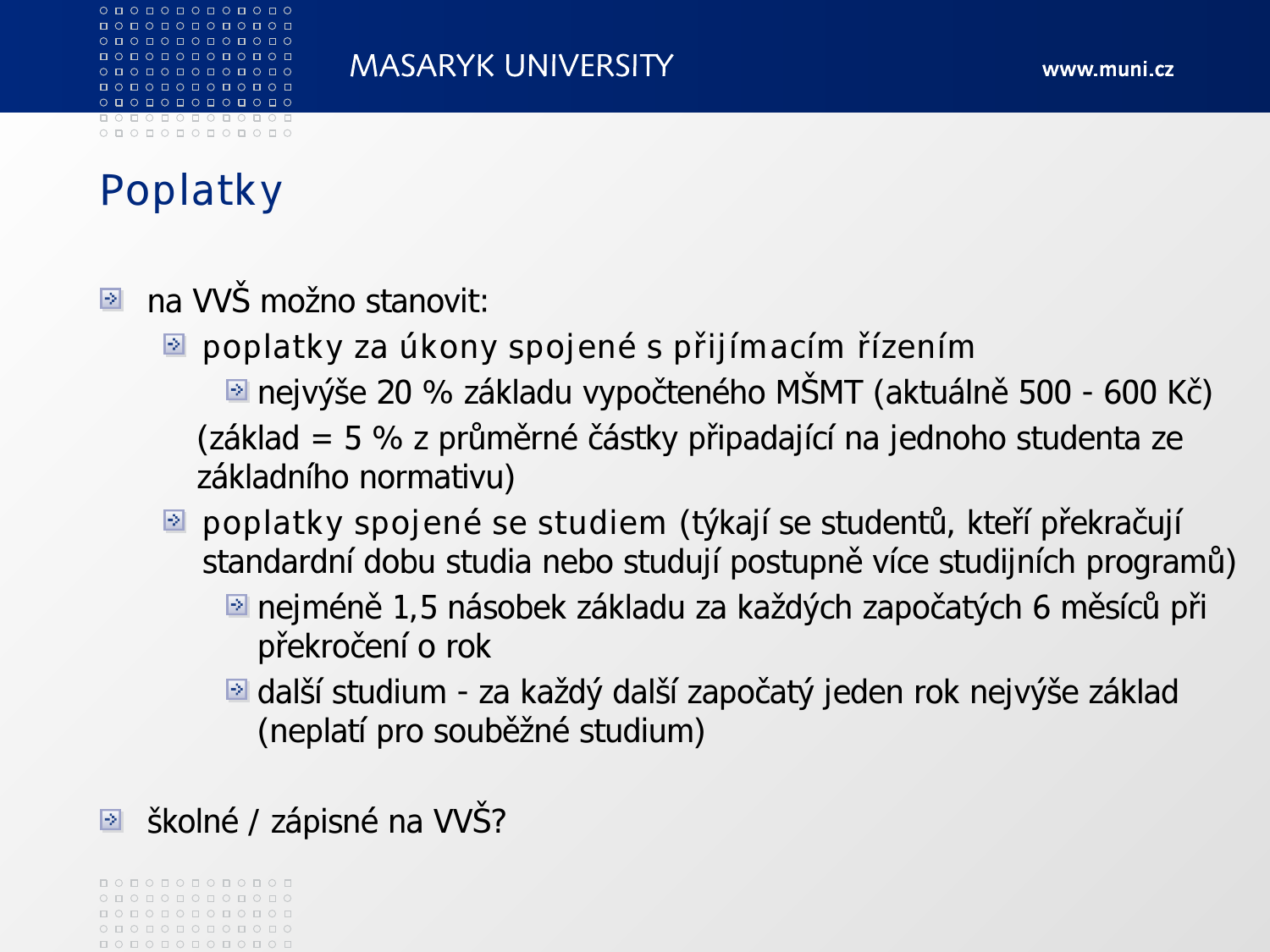

# Poplatky
na VVŠ možno stanovit:
poplatky za úkony spojené s přijímacím řízením
nejvýše 20 % základu vypočteného MŠMT (aktuálně 500 - 600 Kč)
	(základ = 5 % z průměrné částky připadající na jednoho studenta ze 	základního normativu)
poplatky spojené se studiem (týkají se studentů, kteří překračují standardní dobu studia nebo studují postupně více studijních programů)
nejméně 1,5 násobek základu za každých započatých 6 měsíců při překročení o rok
další studium - za každý další započatý jeden rok nejvýše základ (neplatí pro souběžné studium)

školné / zápisné na VVŠ?